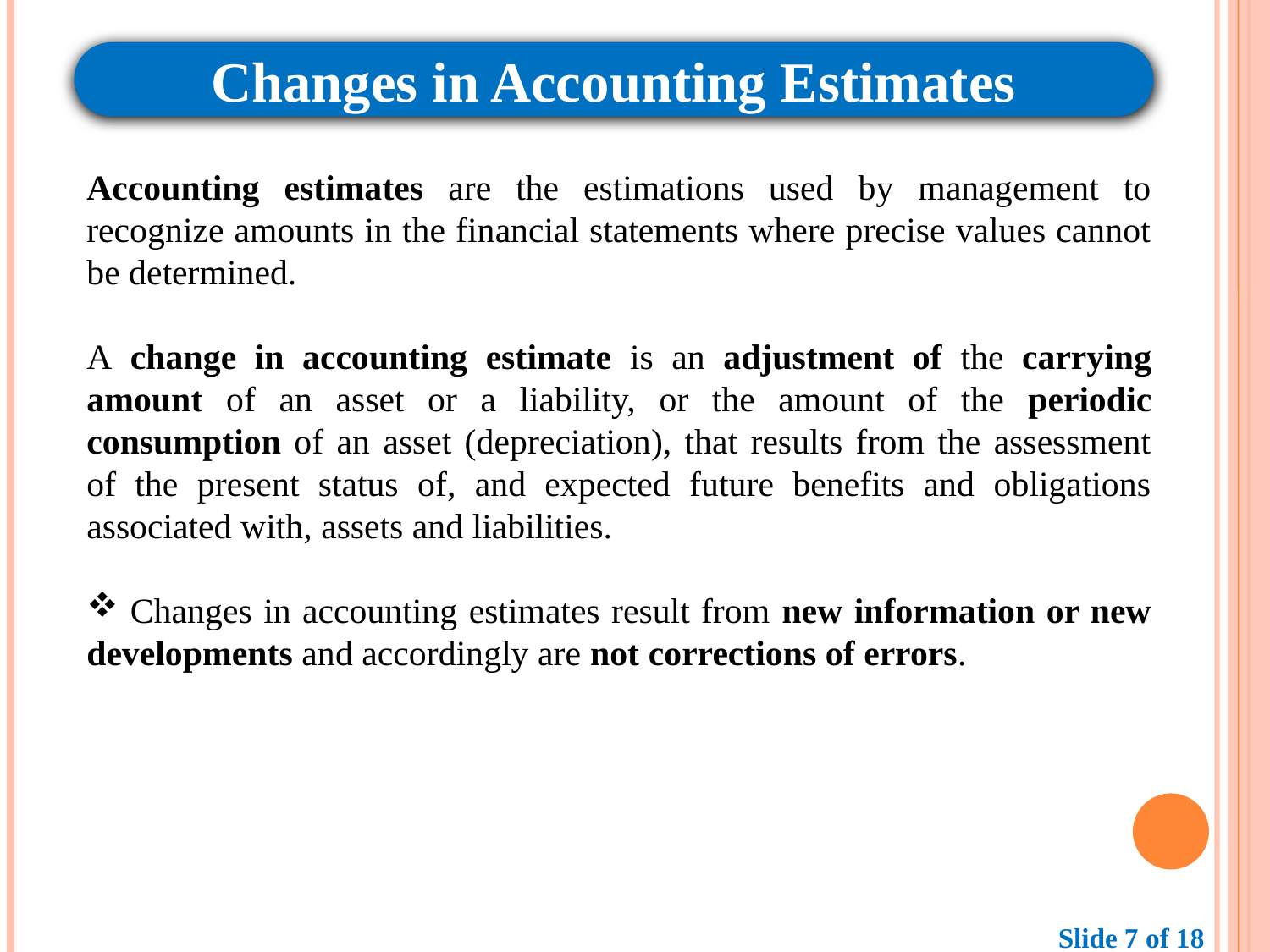

Changes in Accounting Estimates
Accounting estimates are the estimations used by management to recognize amounts in the financial statements where precise values cannot be determined.

A change in accounting estimate is an adjustment of the carrying amount of an asset or a liability, or the amount of the periodic consumption of an asset (depreciation), that results from the assessment of the present status of, and expected future benefits and obligations associated with, assets and liabilities.

 Changes in accounting estimates result from new information or new developments and accordingly are not corrections of errors.
Slide 7 of 18